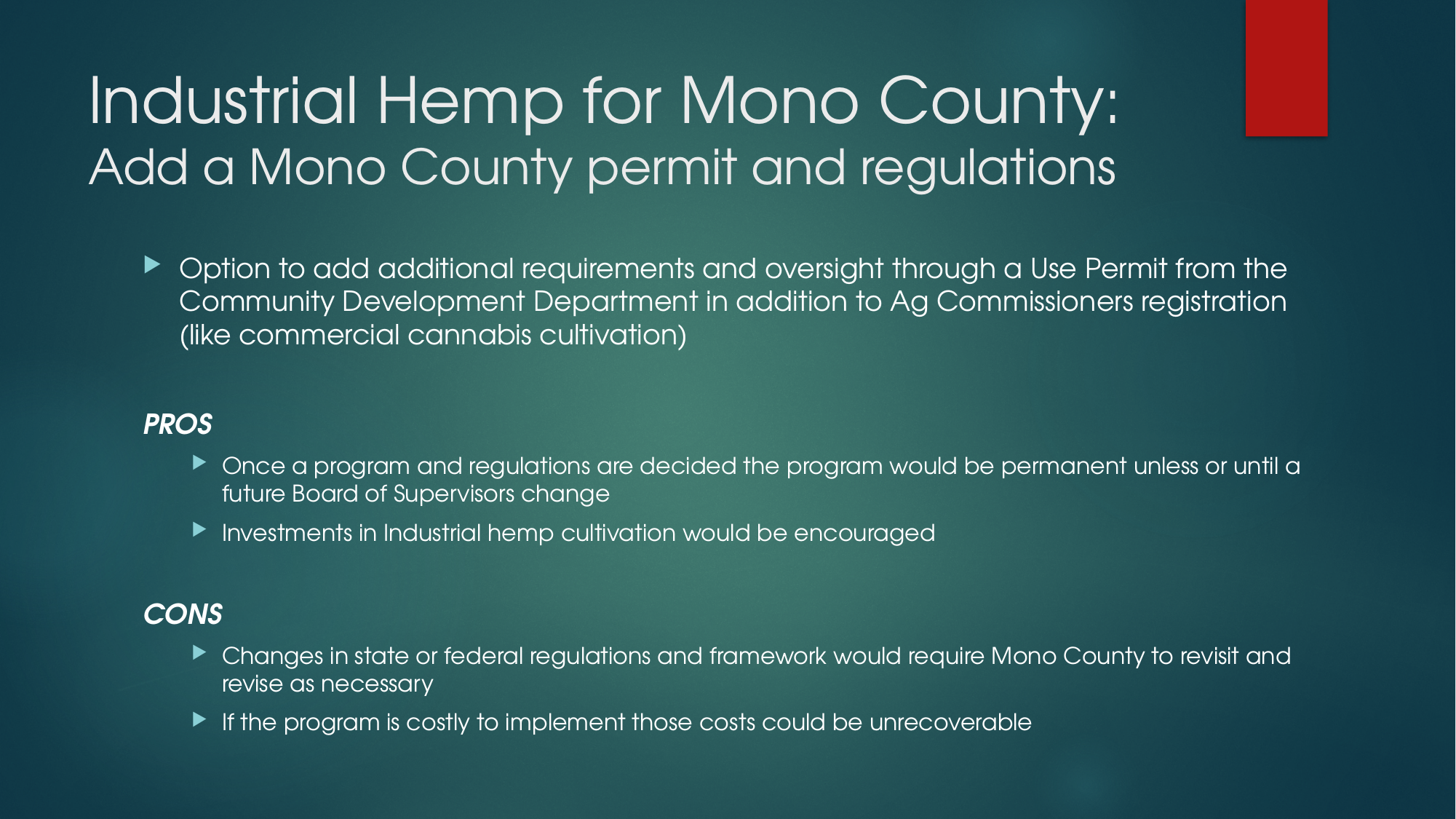

# Industrial Hemp for Mono County: Add a Mono County permit and regulations
Option to add additional requirements and oversight through a Use Permit from the Community Development Department in addition to Ag Commissioners registration (like commercial cannabis cultivation)

PROS
Once a program and regulations are decided the program would be permanent unless or until a future Board of Supervisors change
Investments in Industrial hemp cultivation would be encouraged

CONS
Changes in state or federal regulations and framework would require Mono County to revisit and revise as necessary
If the program is costly to implement those costs could be unrecoverable